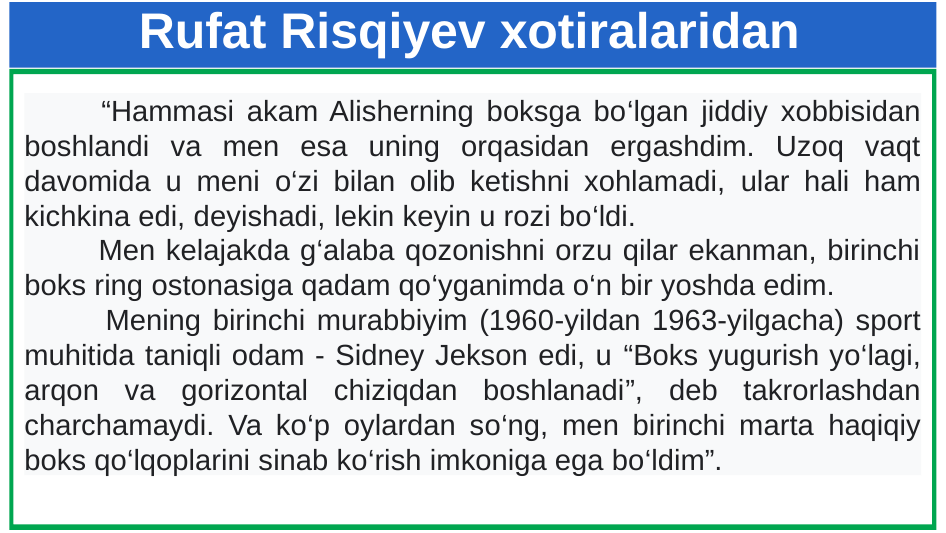

Rufat Risqiyev xotiralaridan

      “Hammasi akam Alisherning boksga bo‘lgan jiddiy xobbisidan boshlandi va men esa uning orqasidan ergashdim. Uzoq vaqt davomida u meni o‘zi bilan olib ketishni xohlamadi, ular hali ham kichkina edi, deyishadi, lekin keyin u rozi bo‘ldi.
       Men kelajakda g‘alaba qozonishni orzu qilar ekanman, birinchi boks ring ostonasiga qadam qo‘yganimda o‘n bir yoshda edim.
       Mening birinchi murabbiyim (1960-yildan 1963-yilgacha) sport muhitida taniqli odam - Sidney Jekson edi, u “Boks yugurish yo‘lagi, arqon va gorizontal chiziqdan boshlanadi”, deb takrorlashdan charchamaydi. Va ko‘p oylardan so‘ng, men birinchi marta haqiqiy boks qo‘lqoplarini sinab ko‘rish imkoniga ega bo‘ldim”.